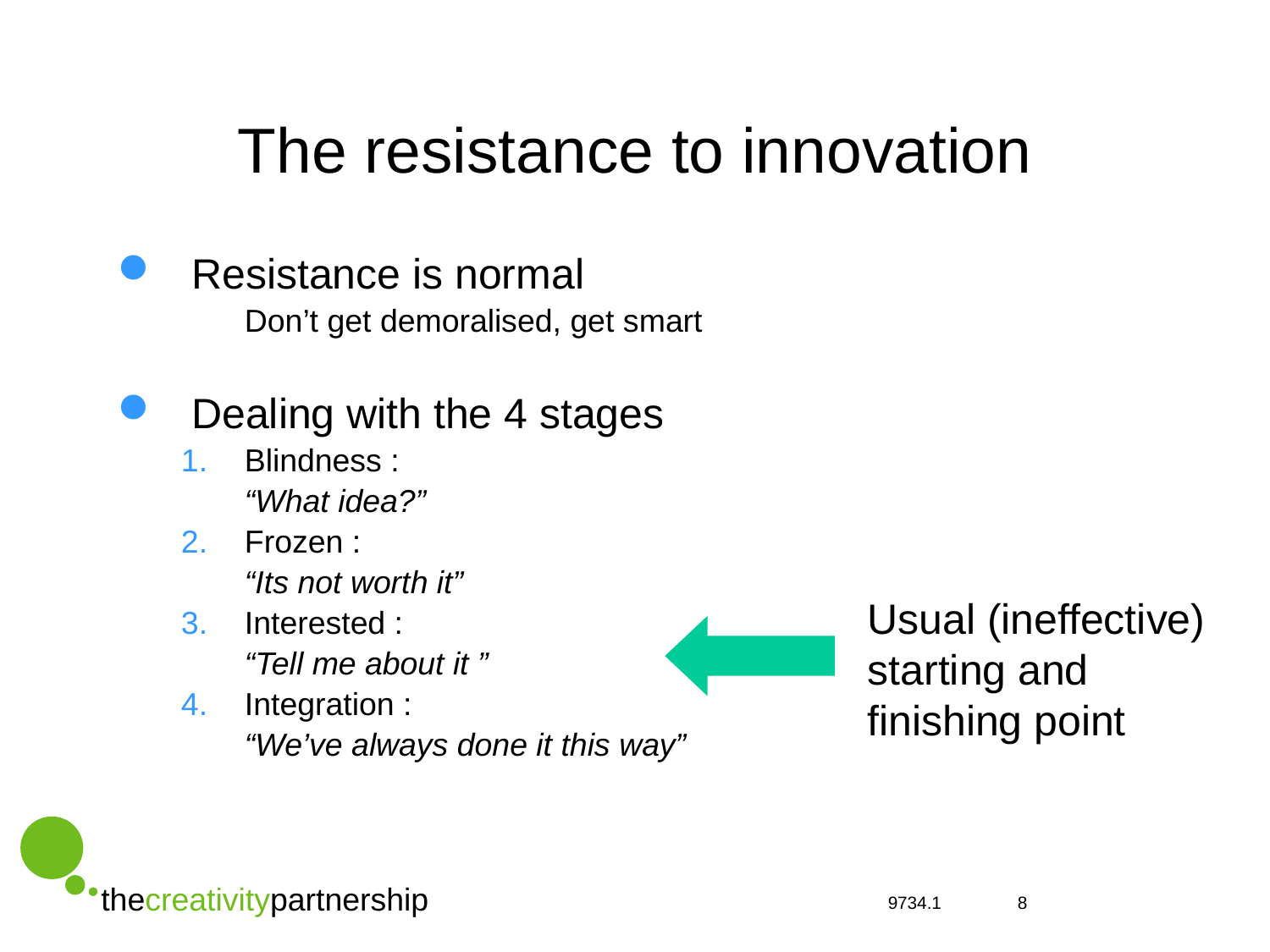

# The resistance to innovation
Resistance is normal
Don’t get demoralised, get smart

Dealing with the 4 stages
Blindness :
“What idea?”
Frozen :
“Its not worth it”
Interested :
“Tell me about it ”
Integration :
“We’ve always done it this way”

Usual (ineffective) starting and finishing point